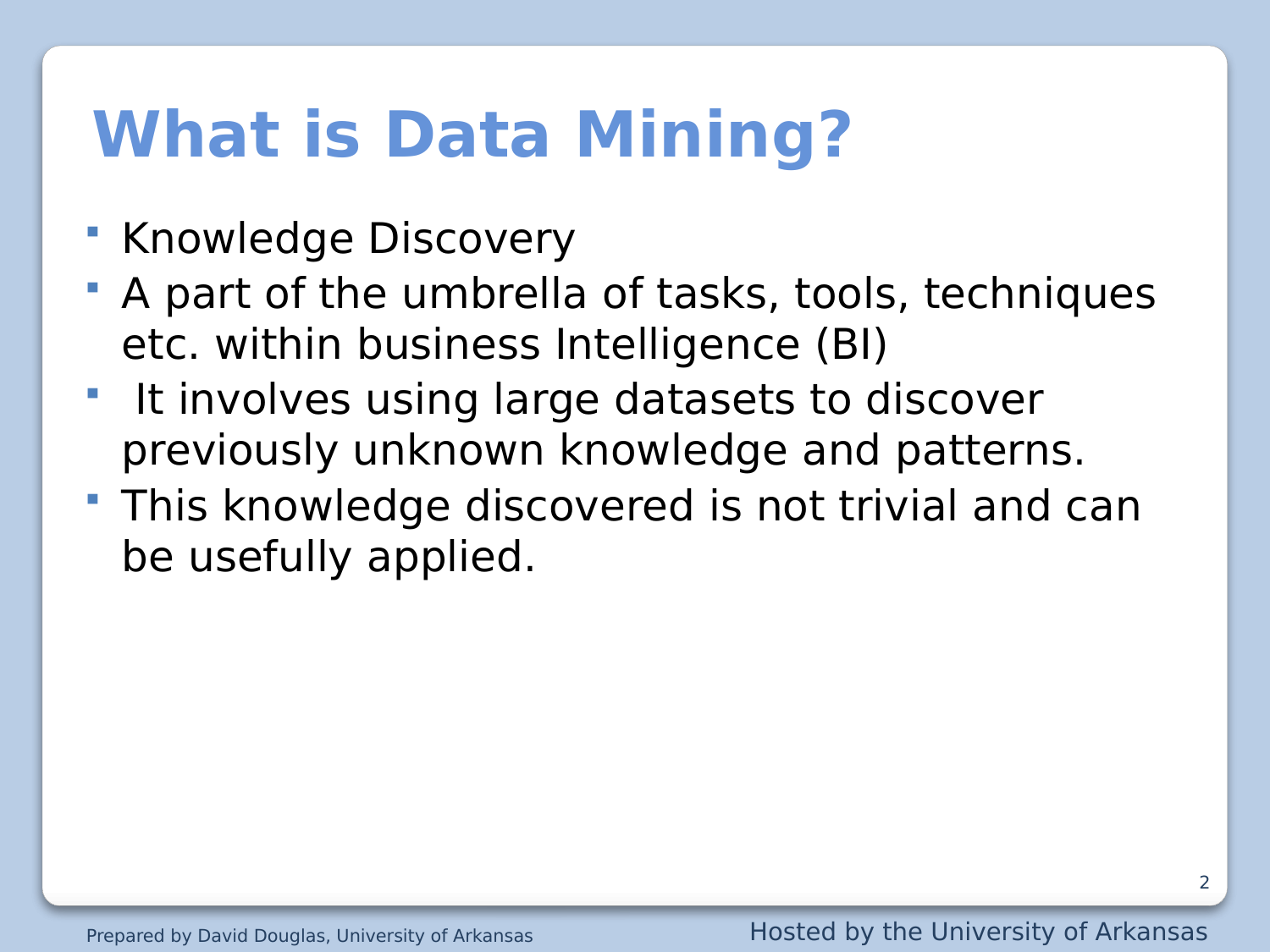

What is Data Mining?
Knowledge Discovery
A part of the umbrella of tasks, tools, techniques etc. within business Intelligence (BI)
 It involves using large datasets to discover previously unknown knowledge and patterns.
This knowledge discovered is not trivial and can be usefully applied.
2
Prepared by David Douglas, University of Arkansas
Hosted by the University of Arkansas